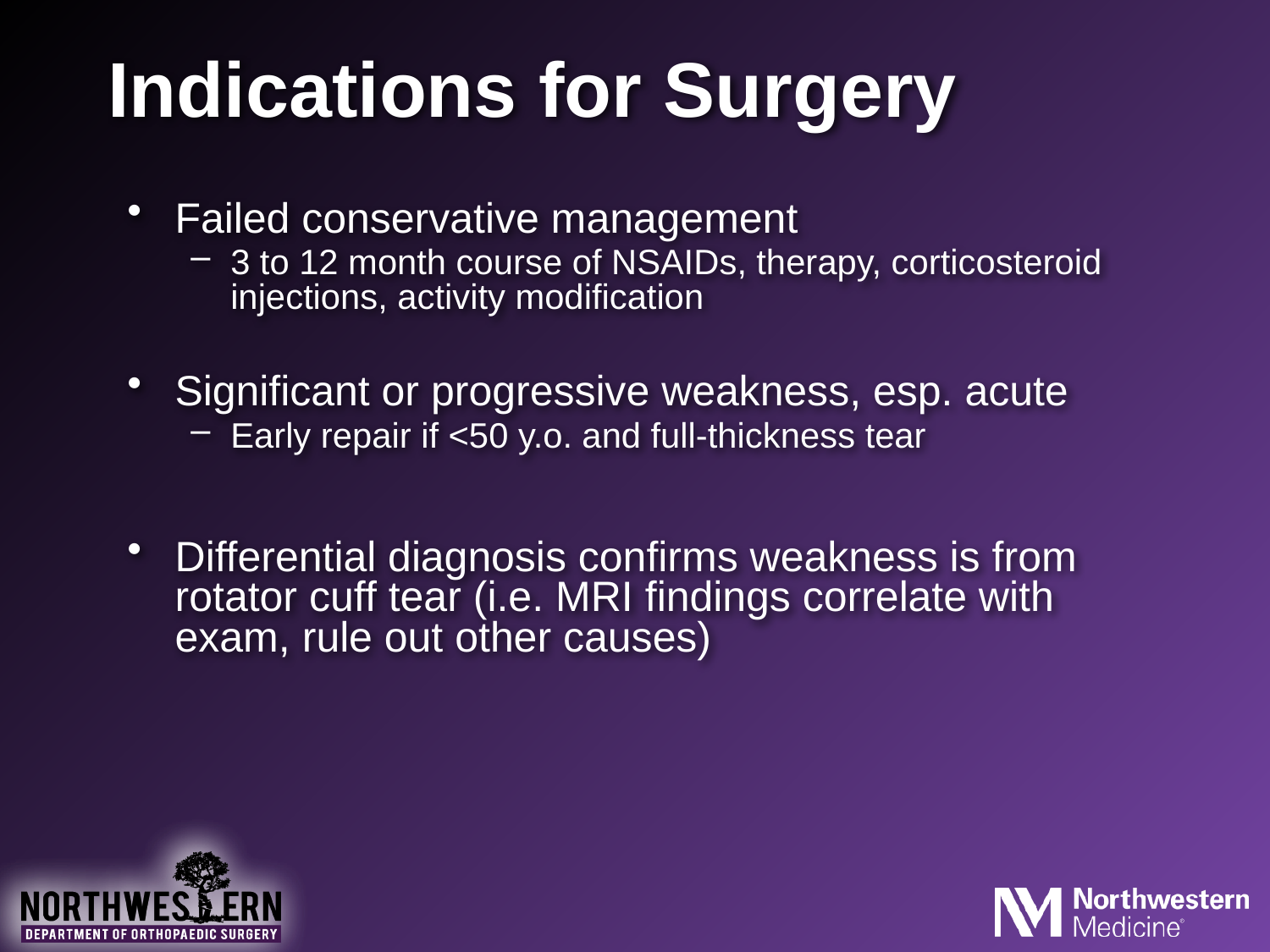

# Indications for Surgery
Failed conservative management
3 to 12 month course of NSAIDs, therapy, corticosteroid injections, activity modification

Significant or progressive weakness, esp. acute
Early repair if <50 y.o. and full-thickness tear

Differential diagnosis confirms weakness is from rotator cuff tear (i.e. MRI findings correlate with exam, rule out other causes)